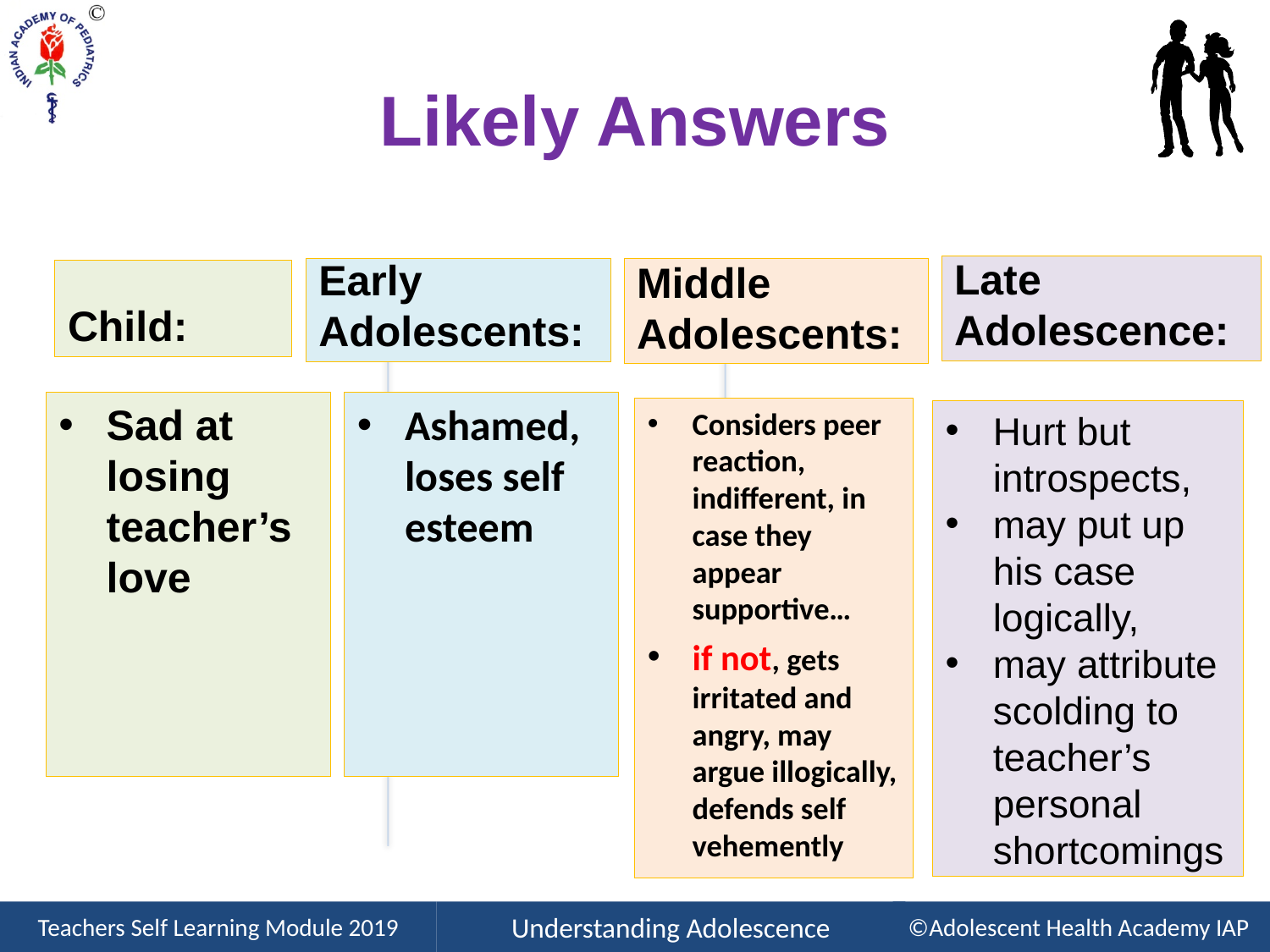

# Likely Answers
Late Adolescence:
Middle Adolescents:
Early Adolescents:
Child:
Sad at losing teacher’s love
Ashamed, loses self esteem
Considers peer reaction,  indifferent, in case they appear supportive…
if not, gets irritated and angry, may argue illogically, defends self vehemently

Hurt but introspects,
may put up his case logically,
may attribute scolding to teacher’s  personal shortcomings